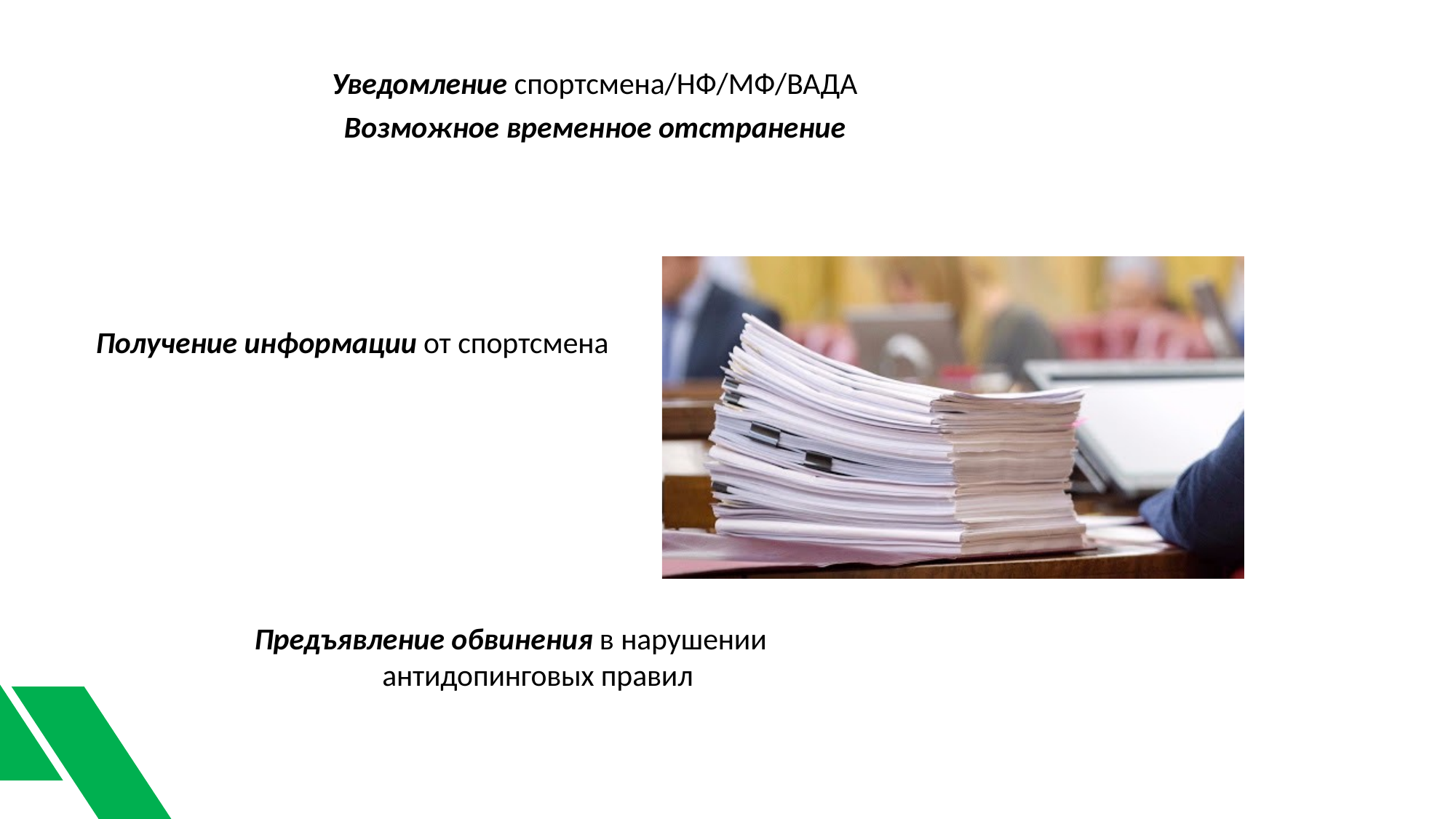

Уведомление спортсмена/НФ/МФ/ВАДА
Возможное временное отстранение

Получение информации от спортсмена
Предъявление обвинения в нарушении  антидопинговых правил